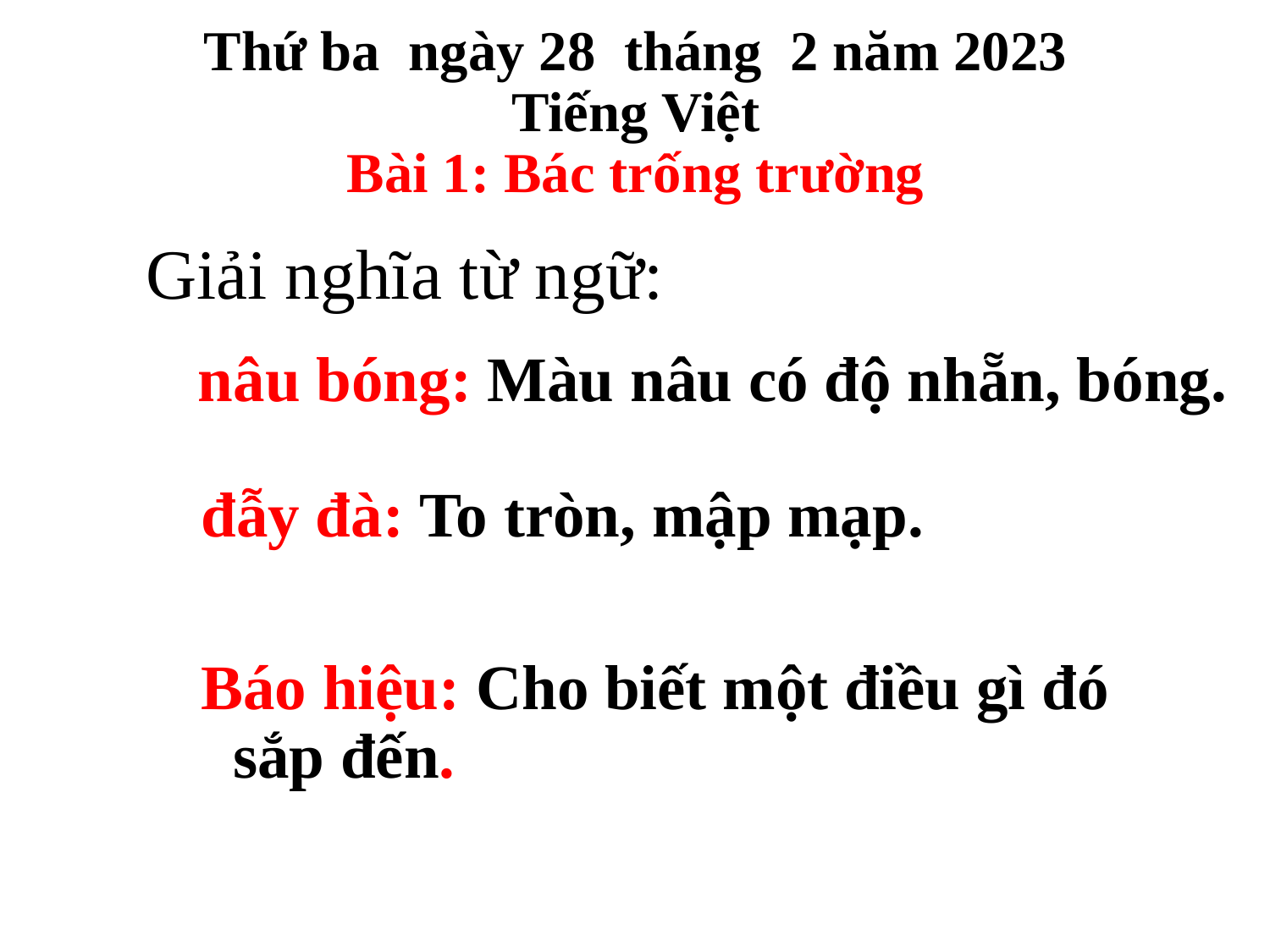

Thứ ba  ngày 28  tháng  2 năm 2023
Tiếng Việt
Bài 1: Bác trống trường
Giải nghĩa từ ngữ:
nâu bóng: Màu nâu có độ nhẵn, bóng.
đẫy đà: To tròn, mập mạp.

Báo hiệu: Cho biết một điều gì đó sắp đến.